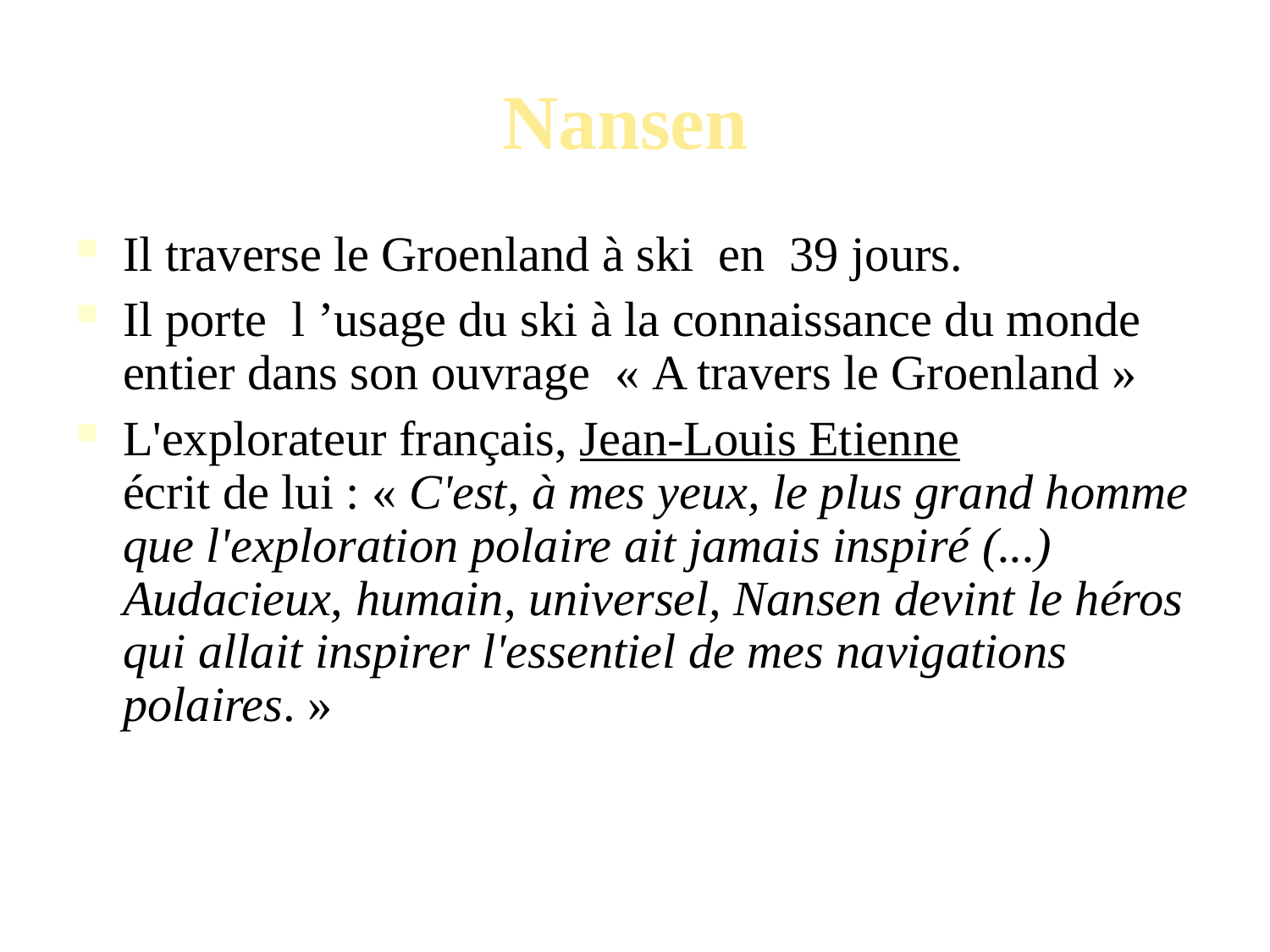

Nansen
Il traverse le Groenland à ski  en  39 jours.
Il porte  l ’usage du ski à la connaissance du monde entier dans son ouvrage  « A travers le Groenland »
L'explorateur français, Jean-Louis Etienne
écrit de lui : « C'est, à mes yeux, le plus grand homme que l'exploration polaire ait jamais inspiré (...) Audacieux, humain, universel, Nansen devint le héros qui allait inspirer l'essentiel de mes navigations polaires. »